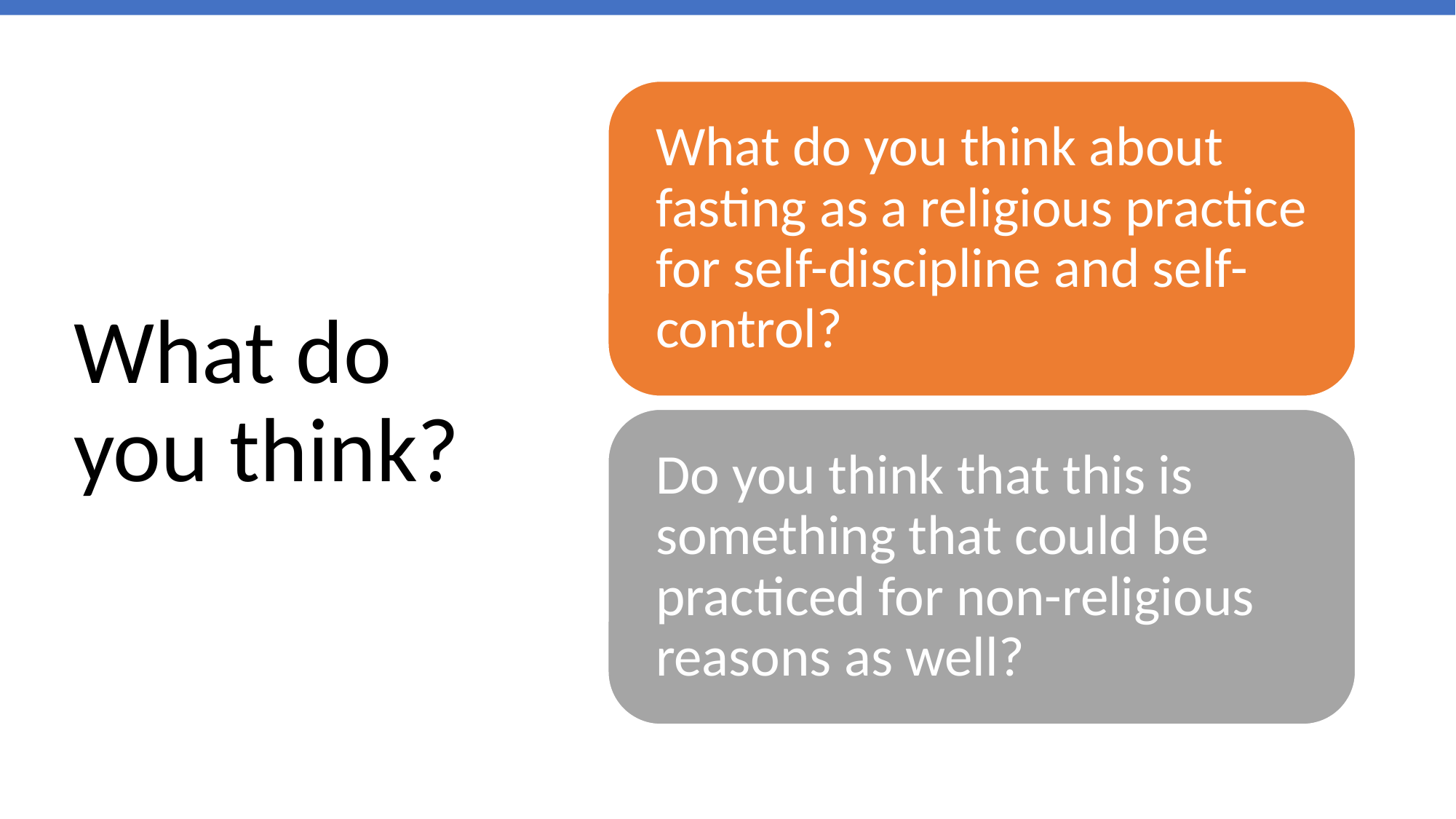

# What do you think?
What do you think about fasting as a religious practice for self-discipline and self-control?
Do you think that this is something that could be practiced for non-religious reasons as well?